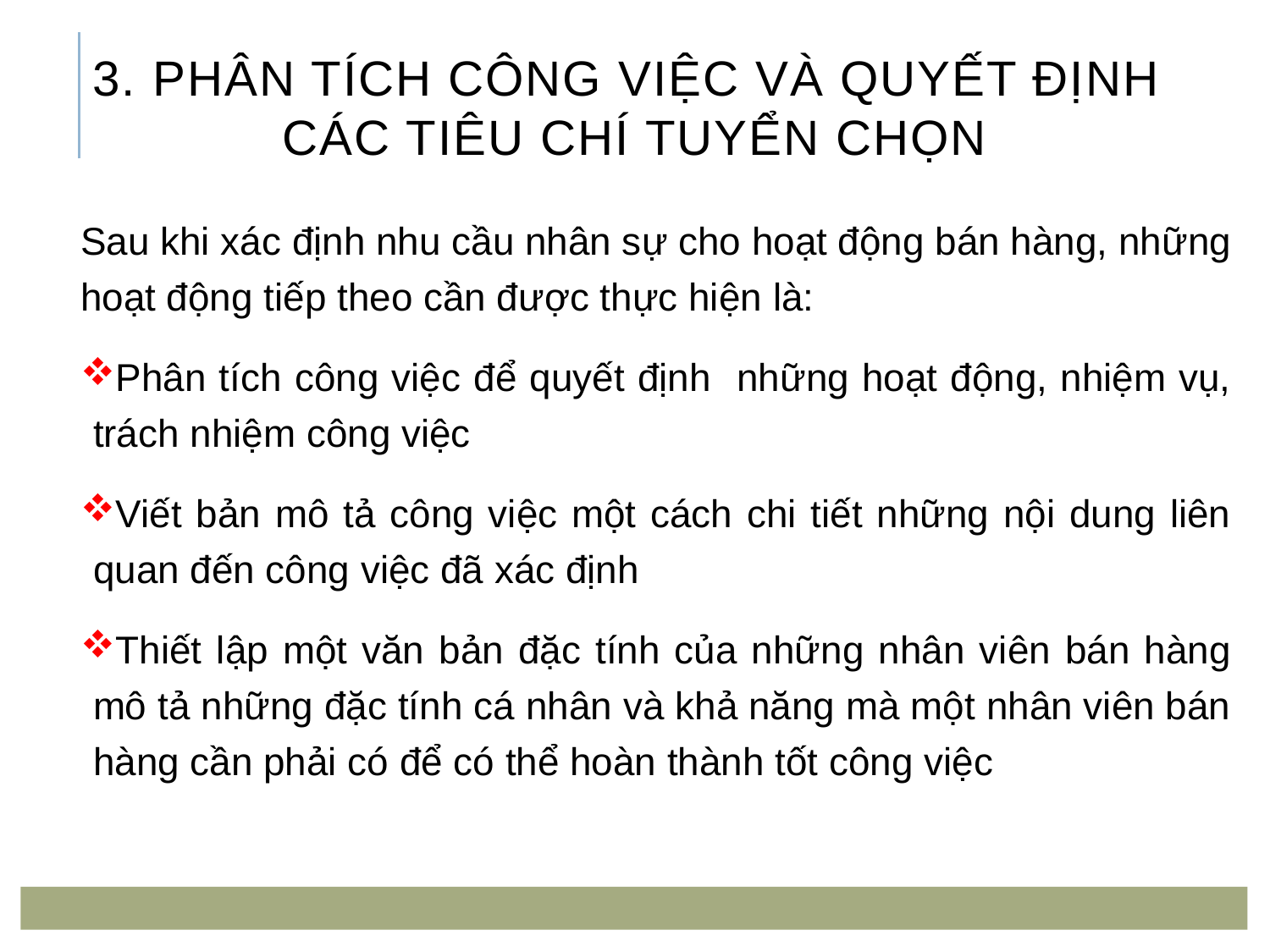

# 3. Phân tích công việc và quyết định các tiêu chí tuyển chọn
Sau khi xác định nhu cầu nhân sự cho hoạt động bán hàng, những hoạt động tiếp theo cần được thực hiện là:
Phân tích công việc để quyết định  những hoạt động, nhiệm vụ, trách nhiệm công việc
Viết bản mô tả công việc một cách chi tiết những nội dung liên quan đến công việc đã xác định
Thiết lập một văn bản đặc tính của những nhân viên bán hàng mô tả những đặc tính cá nhân và khả năng mà một nhân viên bán hàng cần phải có để có thể hoàn thành tốt công việc